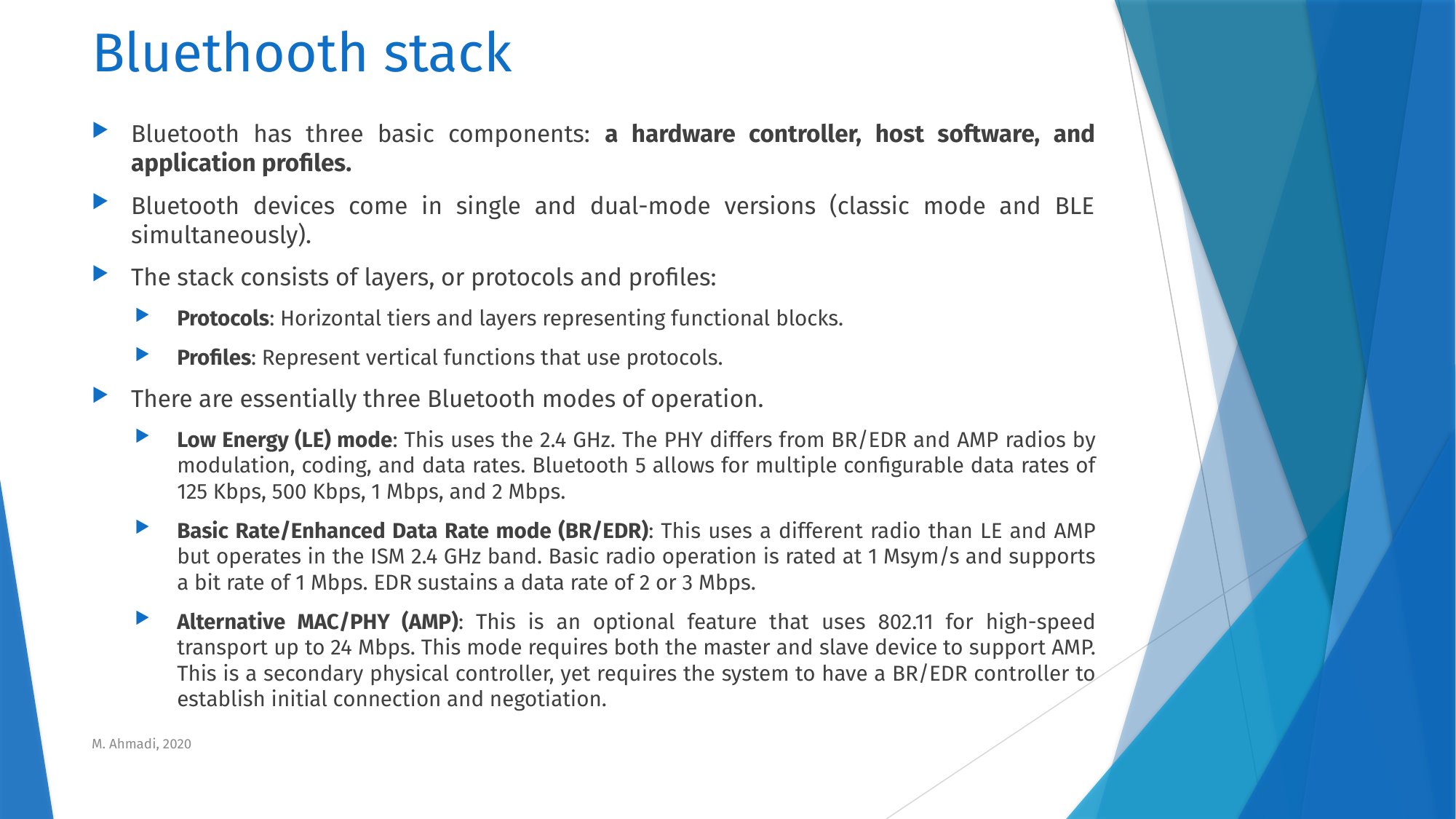

# Bluethooth stack
Bluetooth has three basic components: a hardware controller, host software, and application profiles.
Bluetooth devices come in single and dual-mode versions (classic mode and BLE simultaneously).
The stack consists of layers, or protocols and profiles:
Protocols: Horizontal tiers and layers representing functional blocks.
Profiles: Represent vertical functions that use protocols.
There are essentially three Bluetooth modes of operation.
Low Energy (LE) mode: This uses the 2.4 GHz. The PHY differs from BR/EDR and AMP radios by modulation, coding, and data rates. Bluetooth 5 allows for multiple configurable data rates of 125 Kbps, 500 Kbps, 1 Mbps, and 2 Mbps.
Basic Rate/Enhanced Data Rate mode (BR/EDR): This uses a different radio than LE and AMP but operates in the ISM 2.4 GHz band. Basic radio operation is rated at 1 Msym/s and supports a bit rate of 1 Mbps. EDR sustains a data rate of 2 or 3 Mbps.
Alternative MAC/PHY (AMP): This is an optional feature that uses 802.11 for high-speed transport up to 24 Mbps. This mode requires both the master and slave device to support AMP. This is a secondary physical controller, yet requires the system to have a BR/EDR controller to establish initial connection and negotiation.

M. Ahmadi, 2020